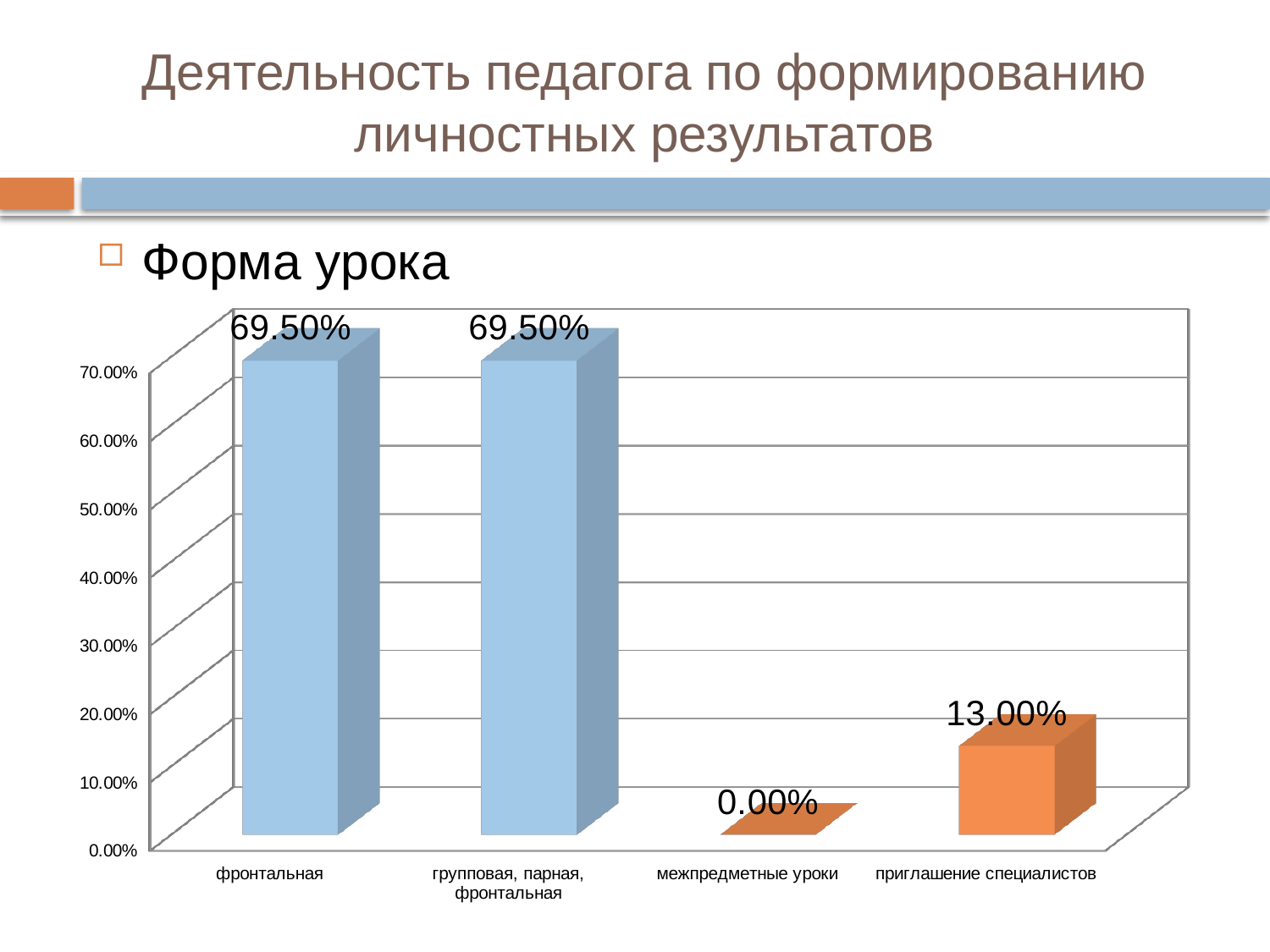

# Деятельность педагога по формированию личностных результатов
Форма урока

[unsupported chart]